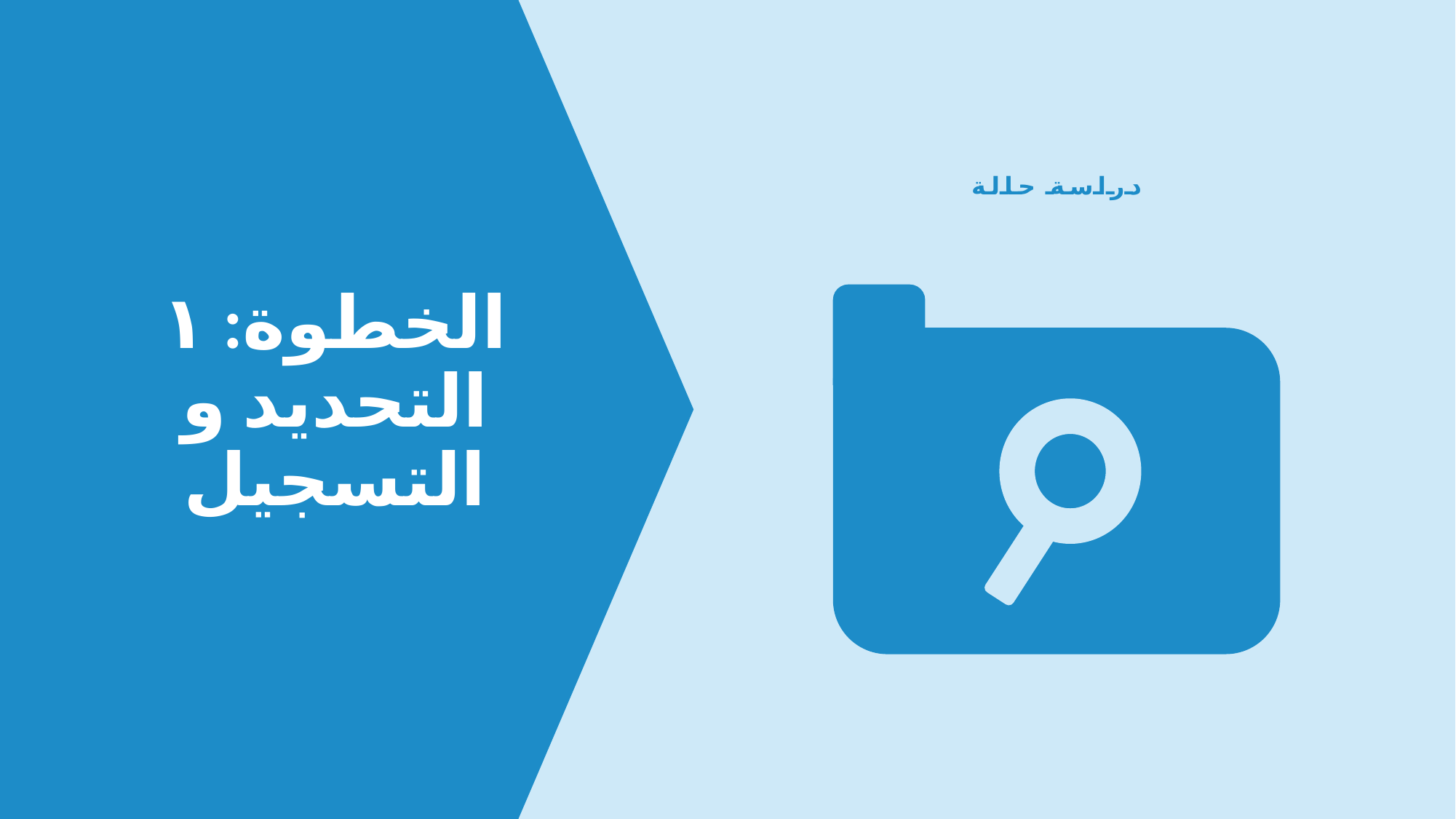

دراسة حالة

# الخطوة: ١ التحديد و التسجيل